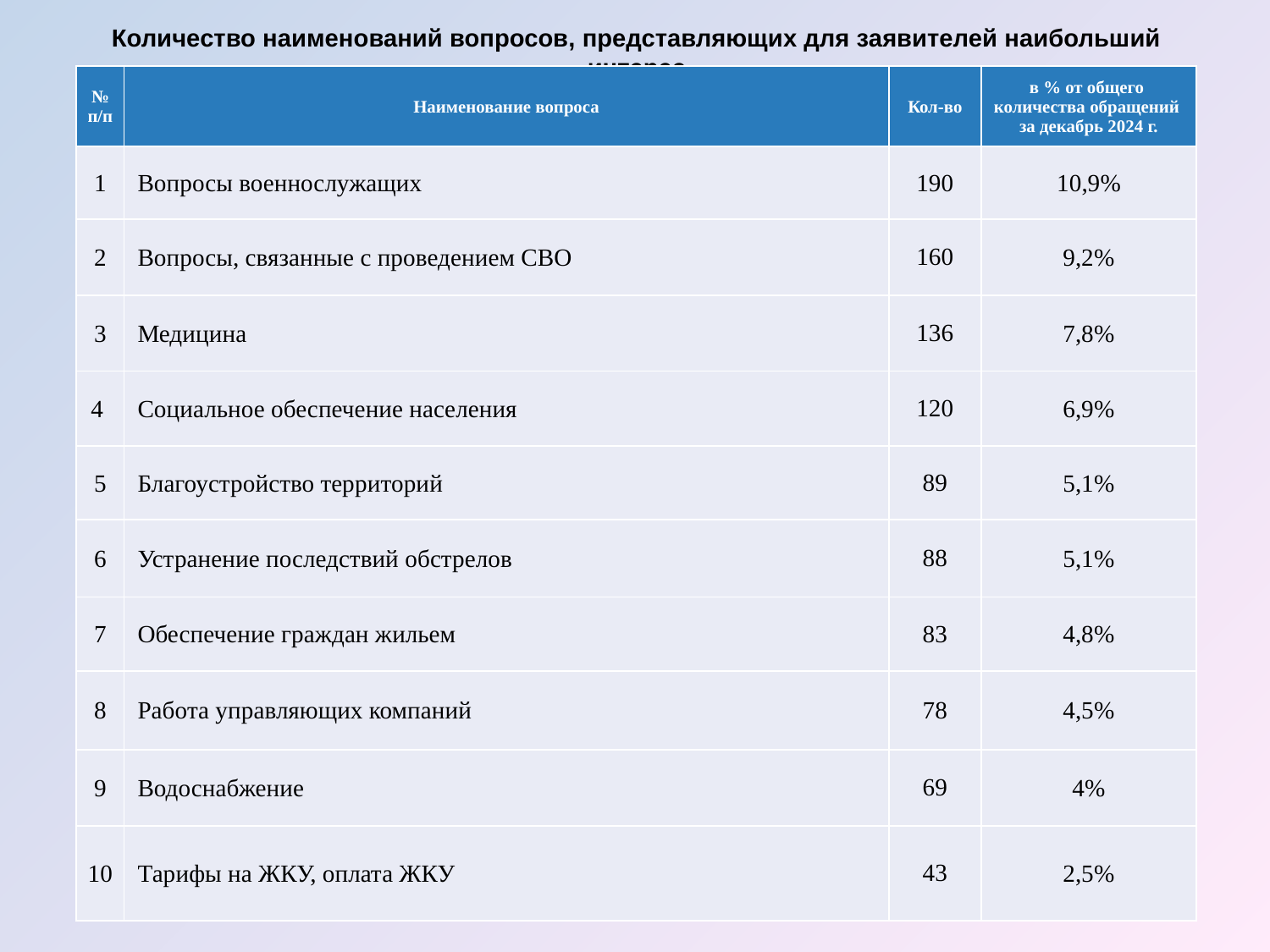

# Количество наименований вопросов, представляющих для заявителей наибольший интерес
| № п/п | Наименование вопроса | Кол-во | в % от общего количества обращений за декабрь 2024 г. |
| --- | --- | --- | --- |
| 1 | Вопросы военнослужащих | 190 | 10,9% |
| 2 | Вопросы, связанные с проведением СВО | 160 | 9,2% |
| 3 | Медицина | 136 | 7,8% |
| 4 | Социальное обеспечение населения | 120 | 6,9% |
| 5 | Благоустройство территорий | 89 | 5,1% |
| 6 | Устранение последствий обстрелов | 88 | 5,1% |
| 7 | Обеспечение граждан жильем | 83 | 4,8% |
| 8 | Работа управляющих компаний | 78 | 4,5% |
| 9 | Водоснабжение | 69 | 4% |
| 10 | Тарифы на ЖКУ, оплата ЖКУ | 43 | 2,5% |